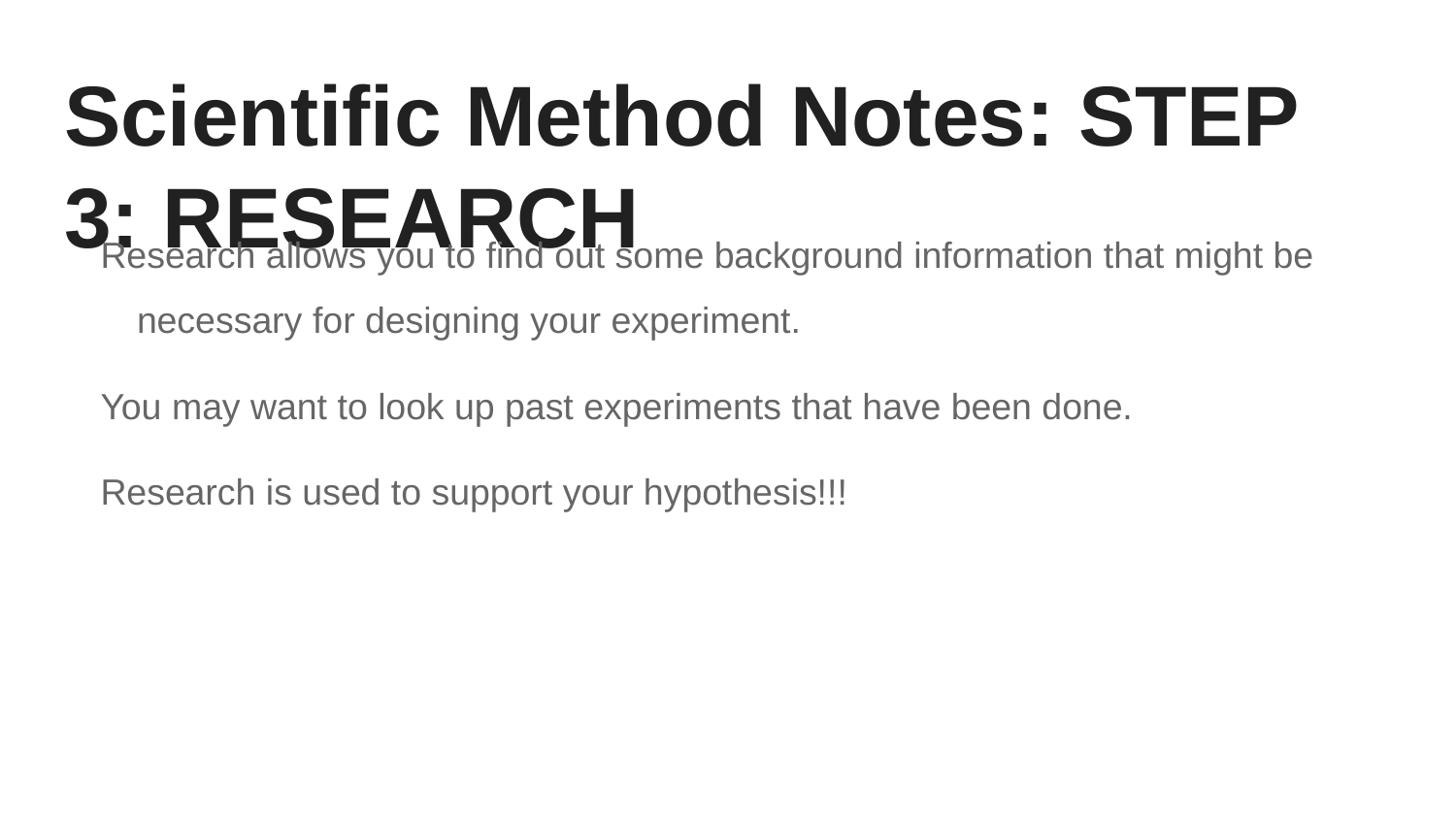

# Scientific Method Notes: STEP 3: RESEARCH
Research allows you to find out some background information that might be necessary for designing your experiment.​
You may want to look up past experiments that have been done.​
Research is used to support your hypothesis!!!​